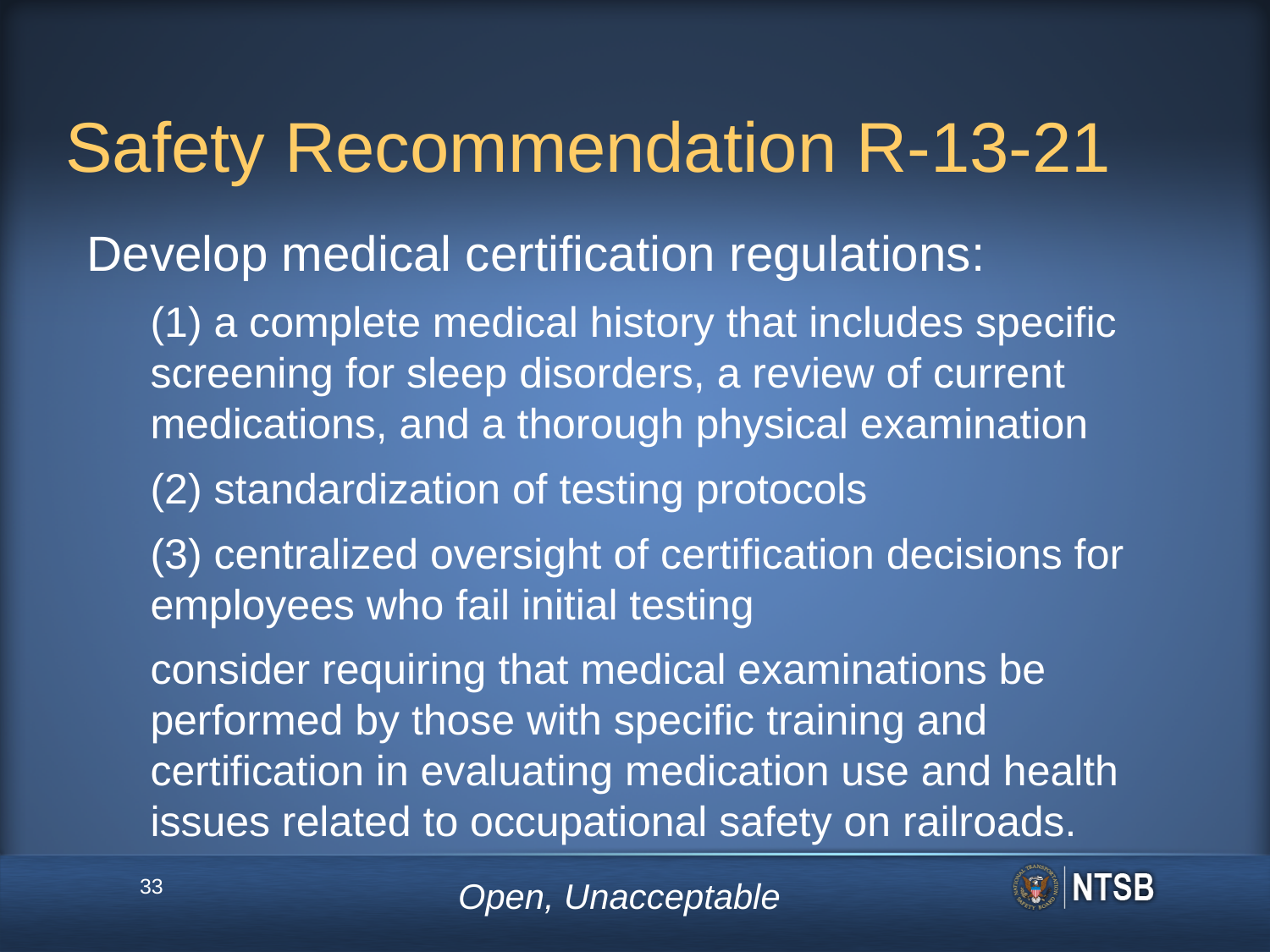

# Safety Recommendation R-13-21
Develop medical certification regulations:
(1) a complete medical history that includes specific screening for sleep disorders, a review of current medications, and a thorough physical examination
(2) standardization of testing protocols
(3) centralized oversight of certification decisions for employees who fail initial testing
consider requiring that medical examinations be performed by those with specific training and certification in evaluating medication use and health issues related to occupational safety on railroads.
33
Open, Unacceptable